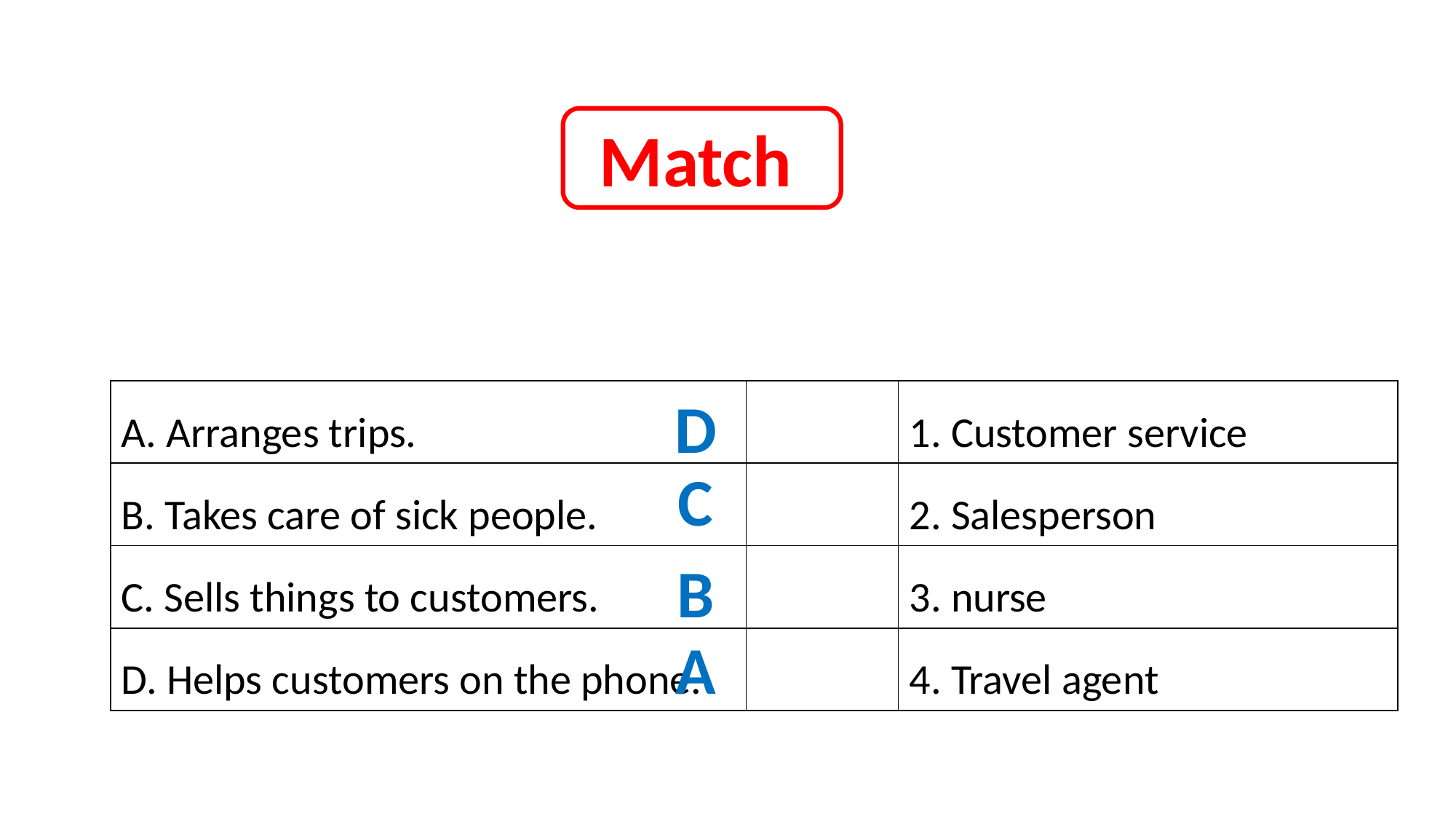

Match

| A. Arranges trips. |  | 1. Customer service |
| --- | --- | --- |
| B. Takes care of sick people. |  | 2. Salesperson |
| C. Sells things to customers. |  | 3. nurse |
| D. Helps customers on the phone. |  | 4. Travel agent |
D
C
B
A